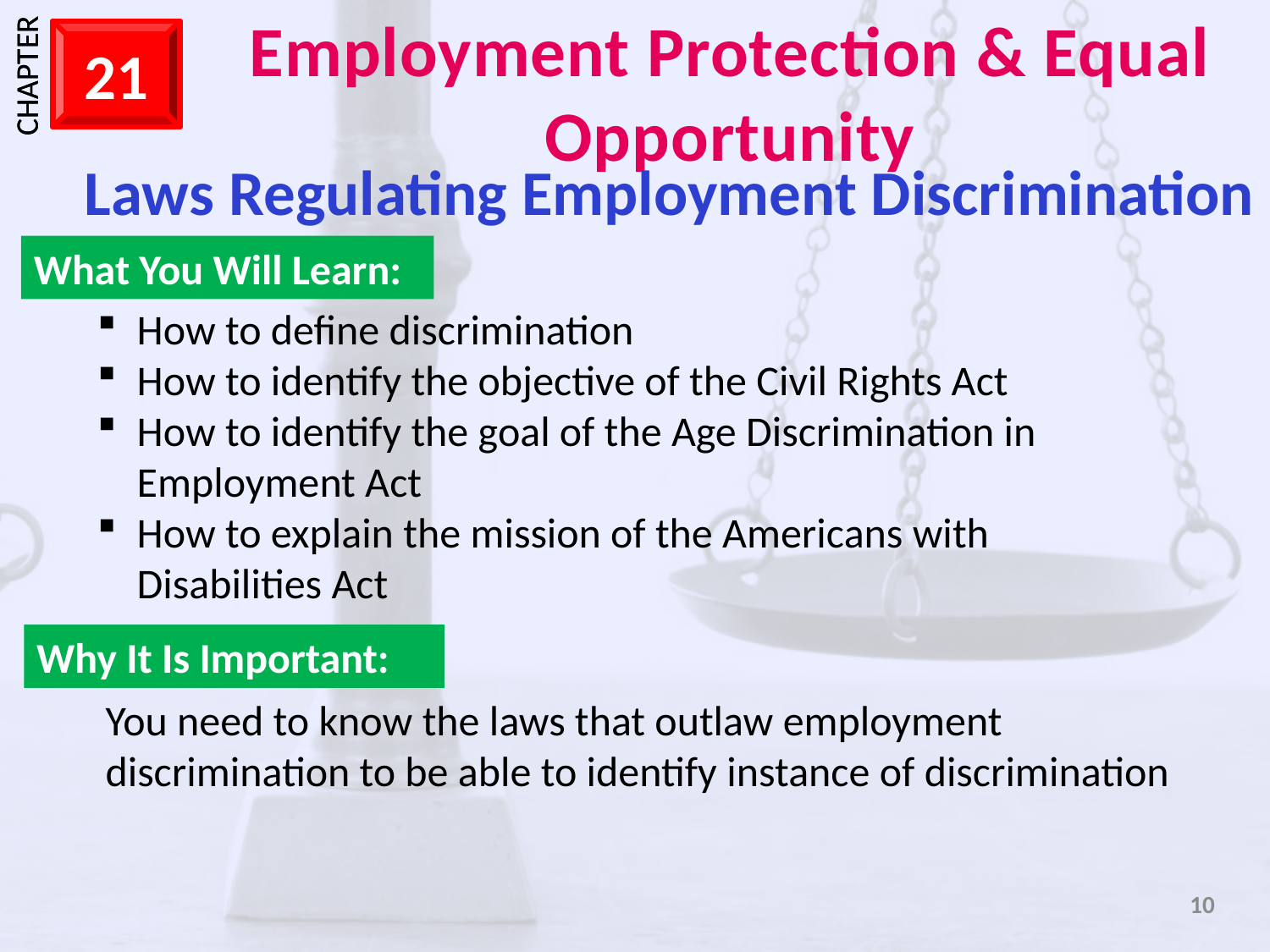

Laws Regulating Employment Discrimination
What You Will Learn:
How to define discrimination
How to identify the objective of the Civil Rights Act
How to identify the goal of the Age Discrimination in Employment Act
How to explain the mission of the Americans with Disabilities Act
Why It Is Important:
You need to know the laws that outlaw employment discrimination to be able to identify instance of discrimination
10